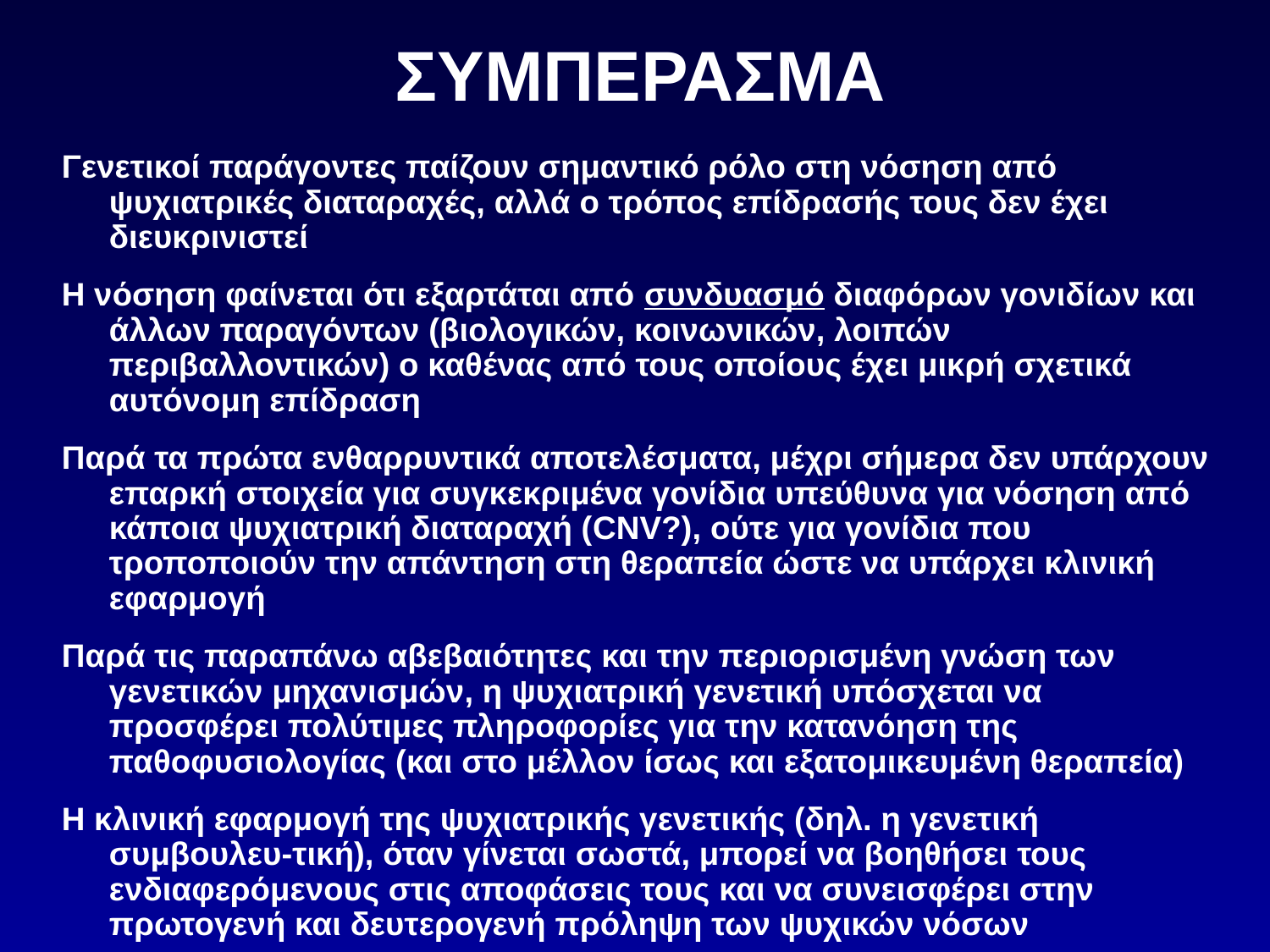

# ΣΥΜΠΕΡΑΣΜΑ
Γενετικοί παράγοντες παίζουν σημαντικό ρόλο στη νόσηση από ψυχιατρικές διαταραχές, αλλά ο τρόπος επίδρασής τους δεν έχει διευκρινιστεί
Η νόσηση φαίνεται ότι εξαρτάται από συνδυασμό διαφόρων γονιδίων και άλλων παραγόντων (βιολογικών, κοινωνικών, λοιπών περιβαλλοντικών) ο καθένας από τους οποίους έχει μικρή σχετικά αυτόνομη επίδραση
Παρά τα πρώτα ενθαρρυντικά αποτελέσματα, μέχρι σήμερα δεν υπάρχουν επαρκή στοιχεία για συγκεκριμένα γονίδια υπεύθυνα για νόσηση από κάποια ψυχιατρική διαταραχή (CNV?), ούτε για γονίδια που τροποποιούν την απάντηση στη θεραπεία ώστε να υπάρχει κλινική εφαρμογή
Παρά τις παραπάνω αβεβαιότητες και την περιορισμένη γνώση των γενετικών μηχανισμών, η ψυχιατρική γενετική υπόσχεται να προσφέρει πολύτιμες πληροφορίες για την κατανόηση της παθοφυσιολογίας (και στο μέλλον ίσως και εξατομικευμένη θεραπεία)
Η κλινική εφαρμογή της ψυχιατρικής γενετικής (δηλ. η γενετική συμβουλευ-τική), όταν γίνεται σωστά, μπορεί να βοηθήσει τους ενδιαφερόμενους στις αποφάσεις τους και να συνεισφέρει στην πρωτογενή και δευτερογενή πρόληψη των ψυχικών νόσων